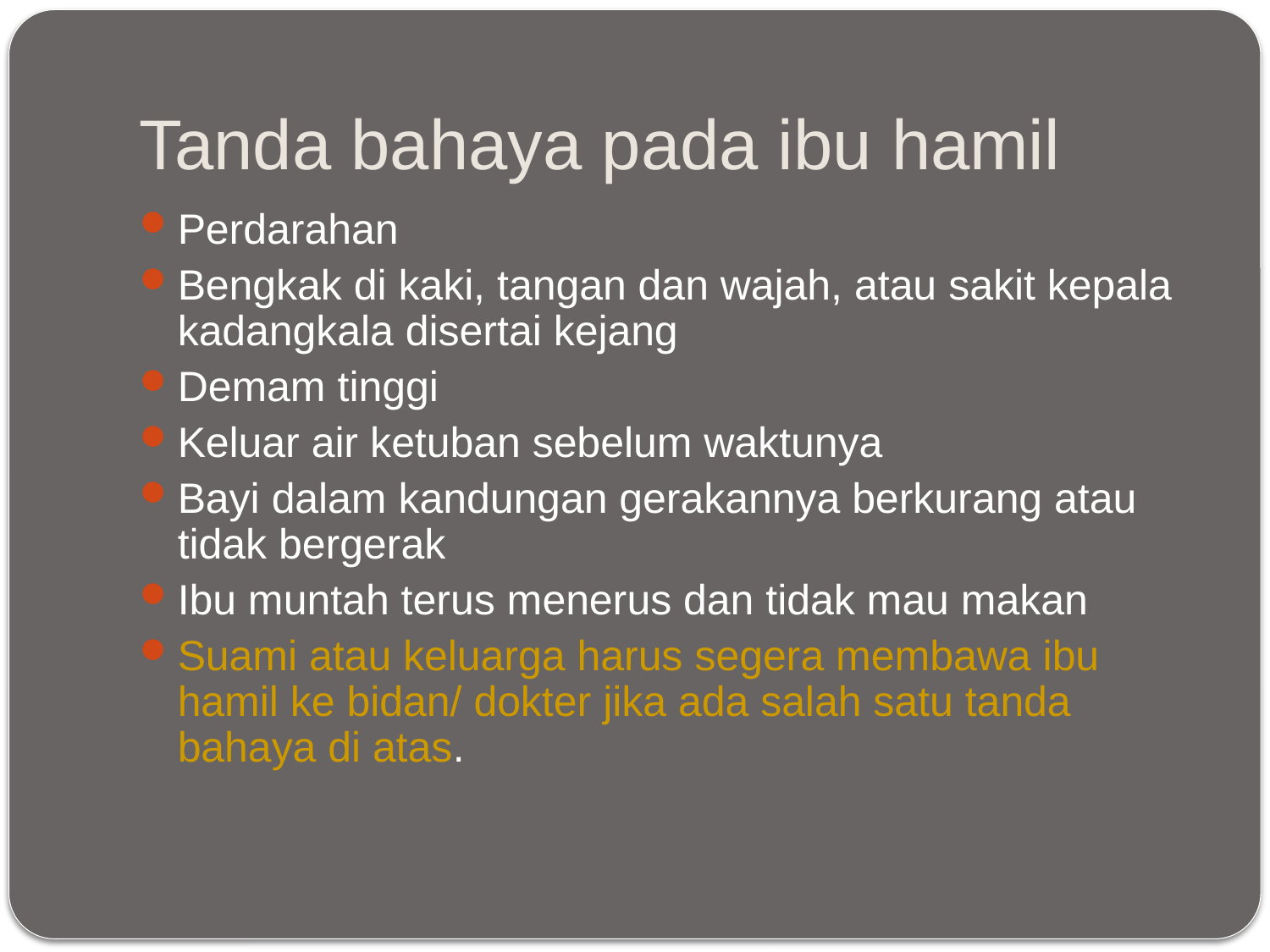

# Tanda bahaya pada ibu hamil
Perdarahan
Bengkak di kaki, tangan dan wajah, atau sakit kepala kadangkala disertai kejang
Demam tinggi
Keluar air ketuban sebelum waktunya
Bayi dalam kandungan gerakannya berkurang atau tidak bergerak
Ibu muntah terus menerus dan tidak mau makan
Suami atau keluarga harus segera membawa ibu hamil ke bidan/ dokter jika ada salah satu tanda bahaya di atas.